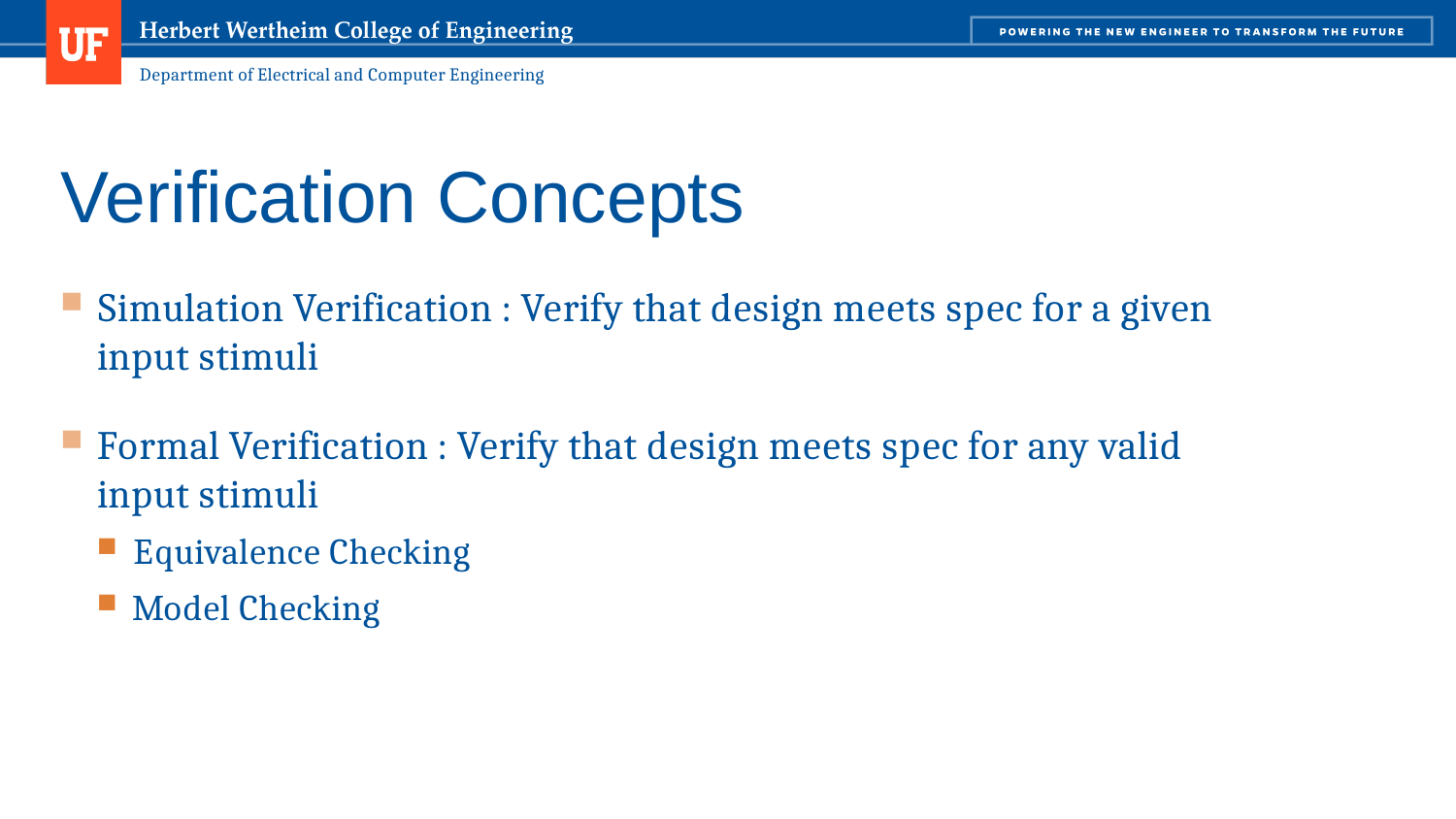

# Verification Concepts
Simulation Verification : Verify that design meets spec for a given input stimuli
Formal Verification : Verify that design meets spec for any valid input stimuli
Equivalence Checking
Model Checking